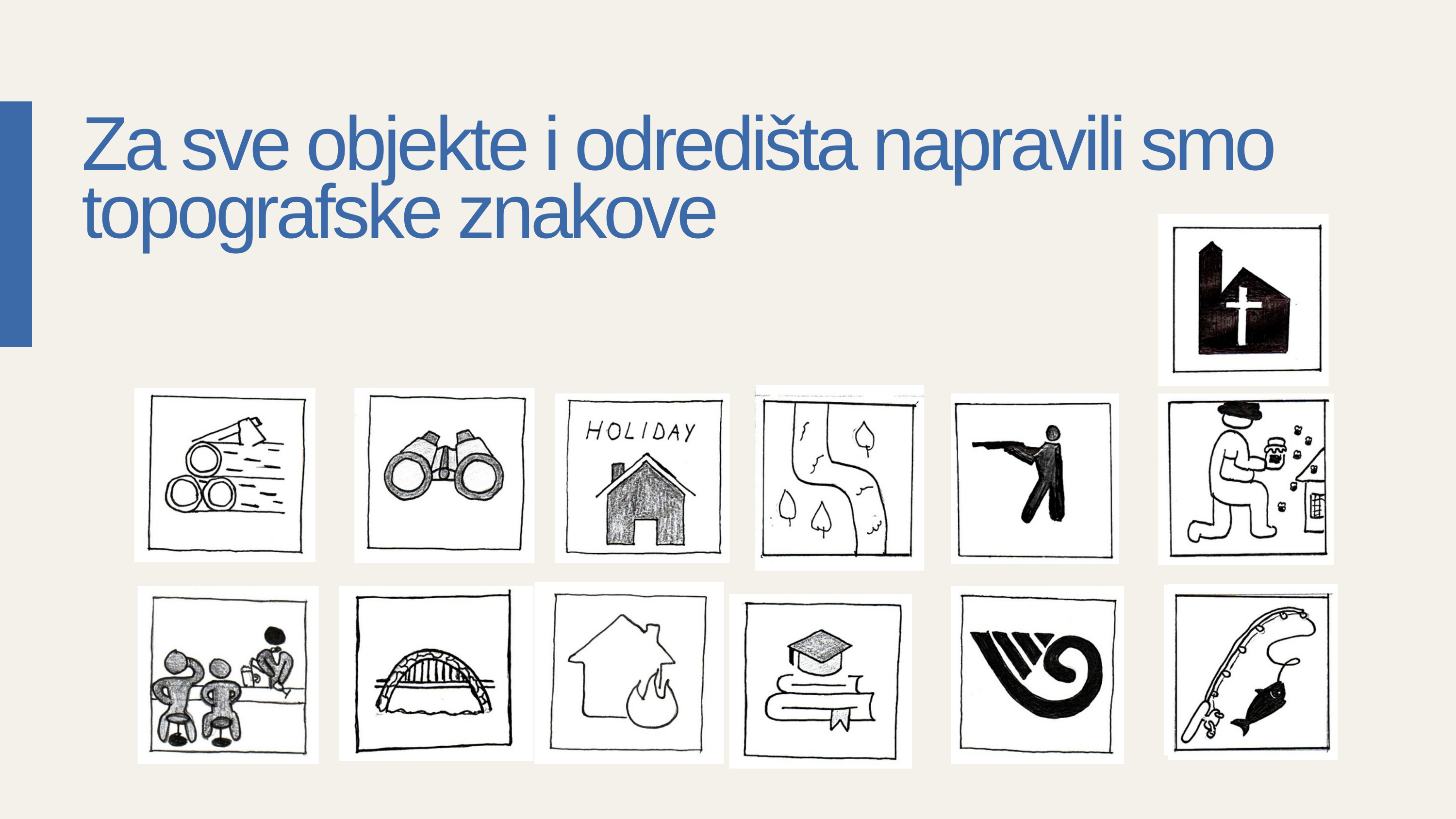

Za sve objekte i odredišta napravili smo topografske znakove